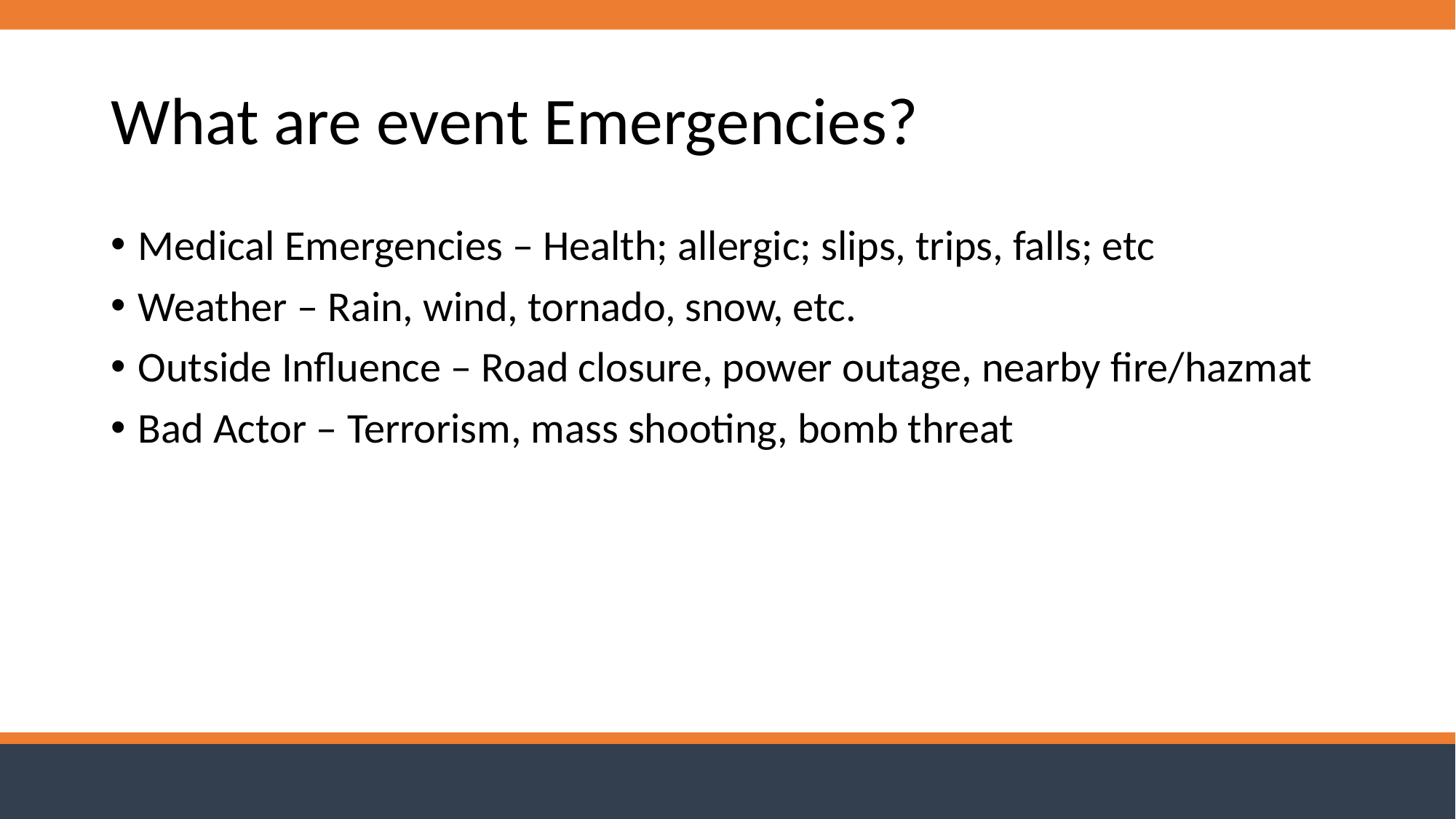

# What are event Emergencies?
Medical Emergencies – Health; allergic; slips, trips, falls; etc
Weather – Rain, wind, tornado, snow, etc.
Outside Influence – Road closure, power outage, nearby fire/hazmat
Bad Actor – Terrorism, mass shooting, bomb threat